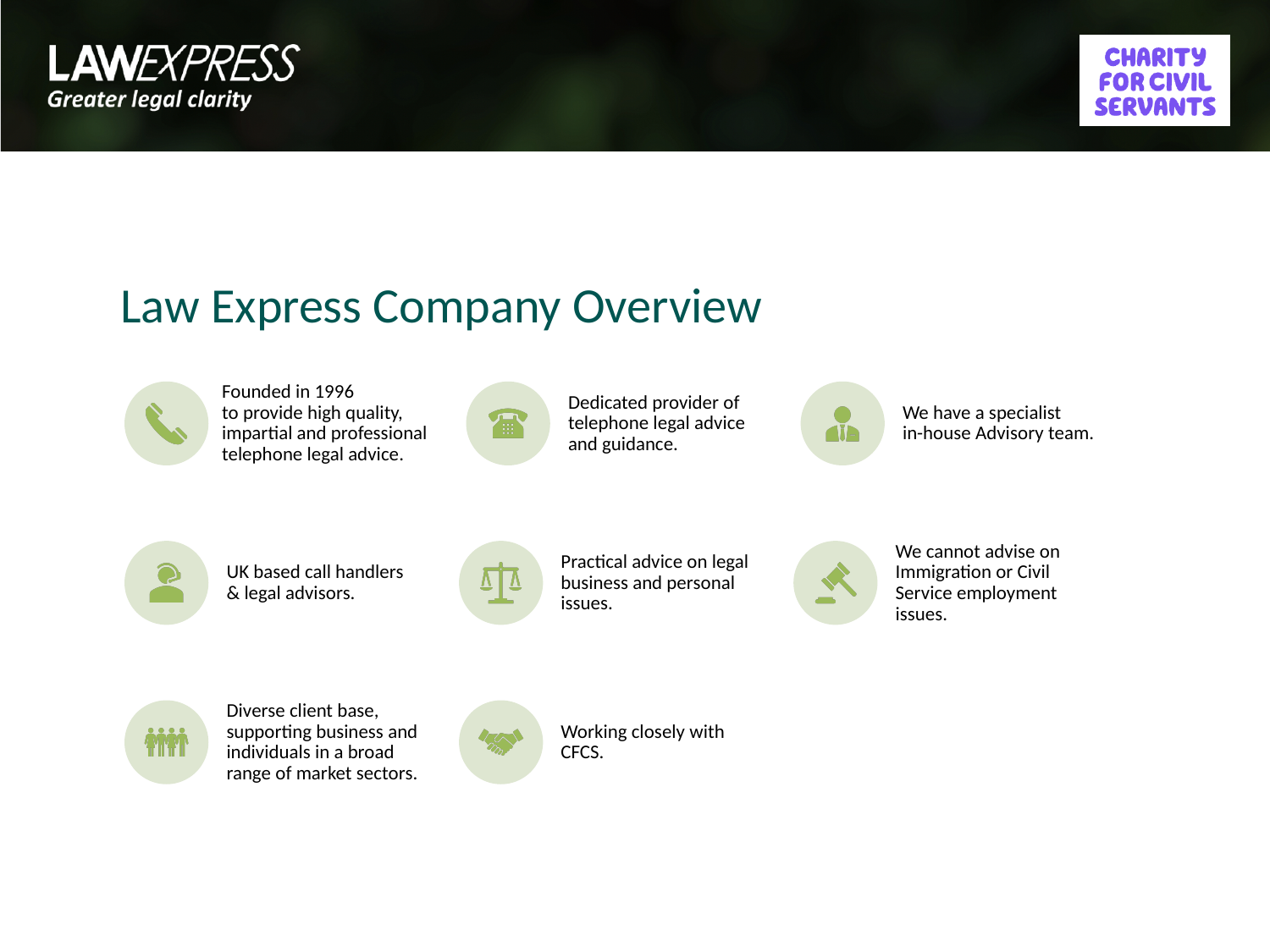

# Law Express Company Overview
Founded in 1996
to provide high quality, impartial and professional telephone legal advice.
Dedicated provider of telephone legal advice and guidance.
We have a specialist
in-house Advisory team.
UK based call handlers
& legal advisors.
Practical advice on legal business and personal issues.
We cannot advise on Immigration or Civil Service employment issues.
Diverse client base, supporting business and individuals in a broad range of market sectors.
Working closely with CFCS.